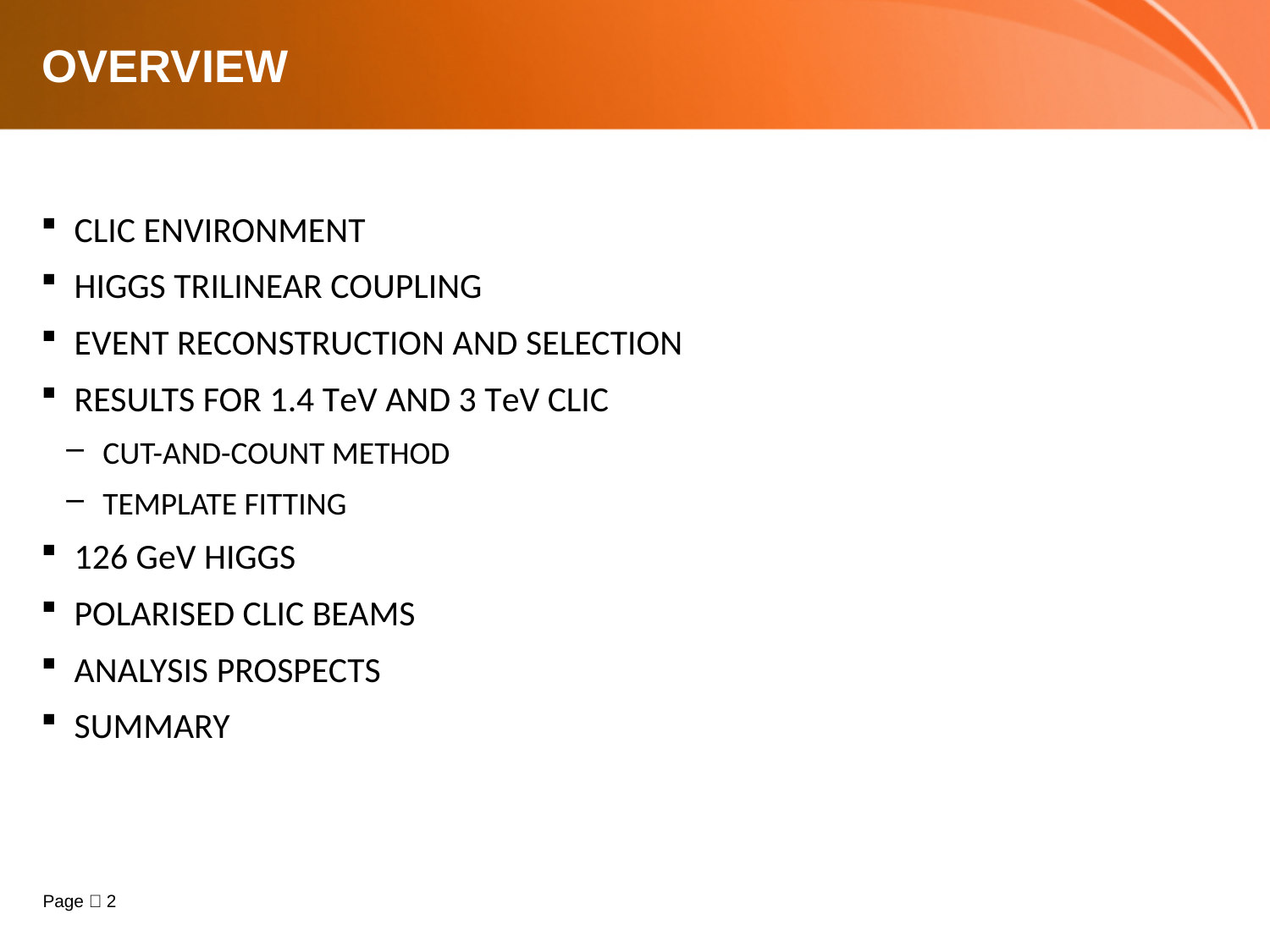

# Overview
 CLIC environment
 Higgs trilinear coupling
 Event reconstruction and selection
 Results for 1.4 TeV and 3 TeV CLIC
Cut-and-count method
Template fitting
 126 GeV Higgs
 Polarised CLIC beams
 Analysis prospects
 Summary